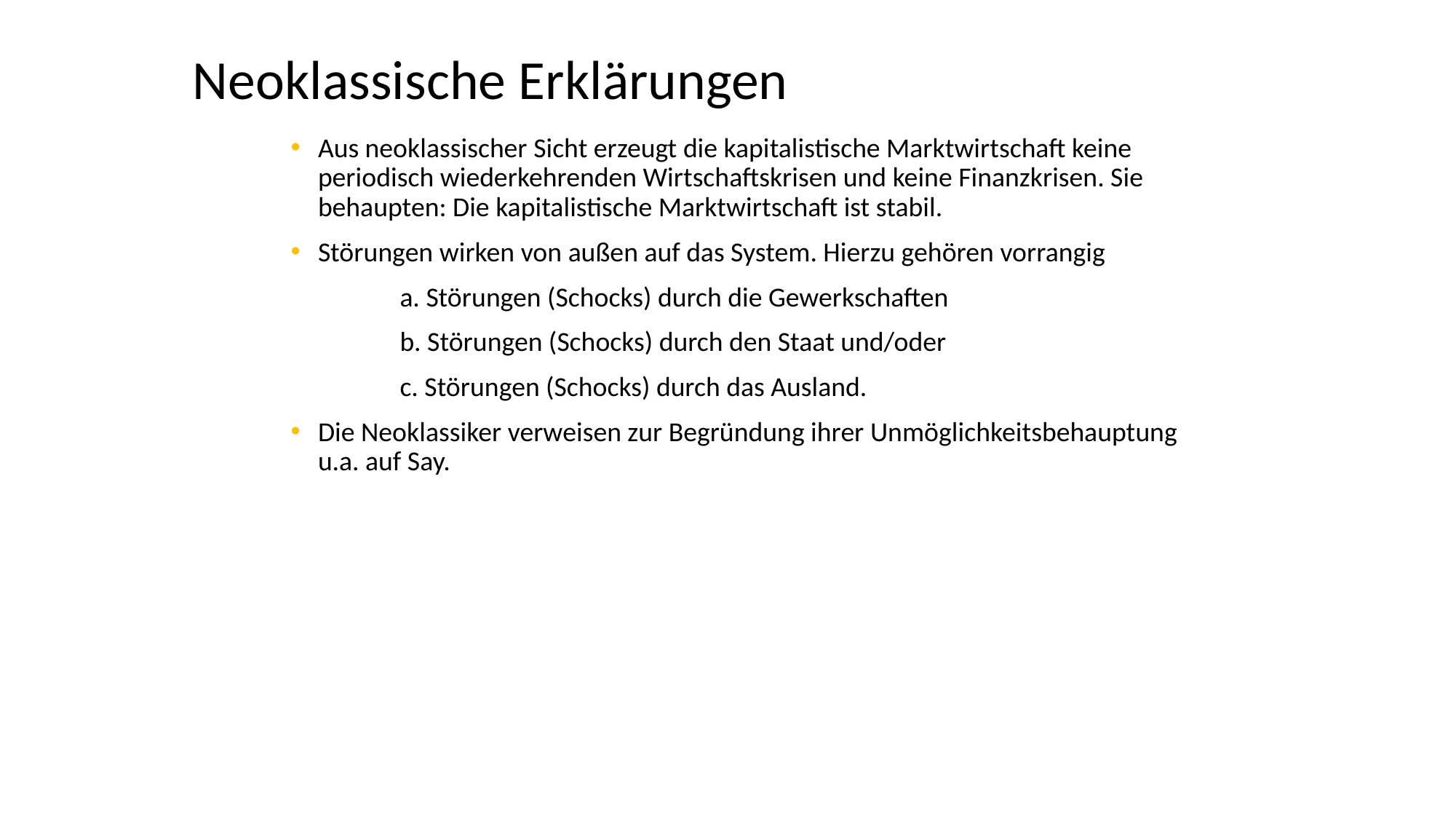

Neoklassische Erklärungen
Aus neoklassischer Sicht erzeugt die kapitalistische Marktwirtschaft keine periodisch wiederkehrenden Wirtschaftskrisen und keine Finanzkrisen. Sie behaupten: Die kapitalistische Marktwirtschaft ist stabil.
Störungen wirken von außen auf das System. Hierzu gehören vorrangig
	a. Störungen (Schocks) durch die Gewerkschaften
	b. Störungen (Schocks) durch den Staat und/oder
	c. Störungen (Schocks) durch das Ausland.
Die Neoklassiker verweisen zur Begründung ihrer Unmöglichkeitsbehauptung u.a. auf Say.
Folie 13